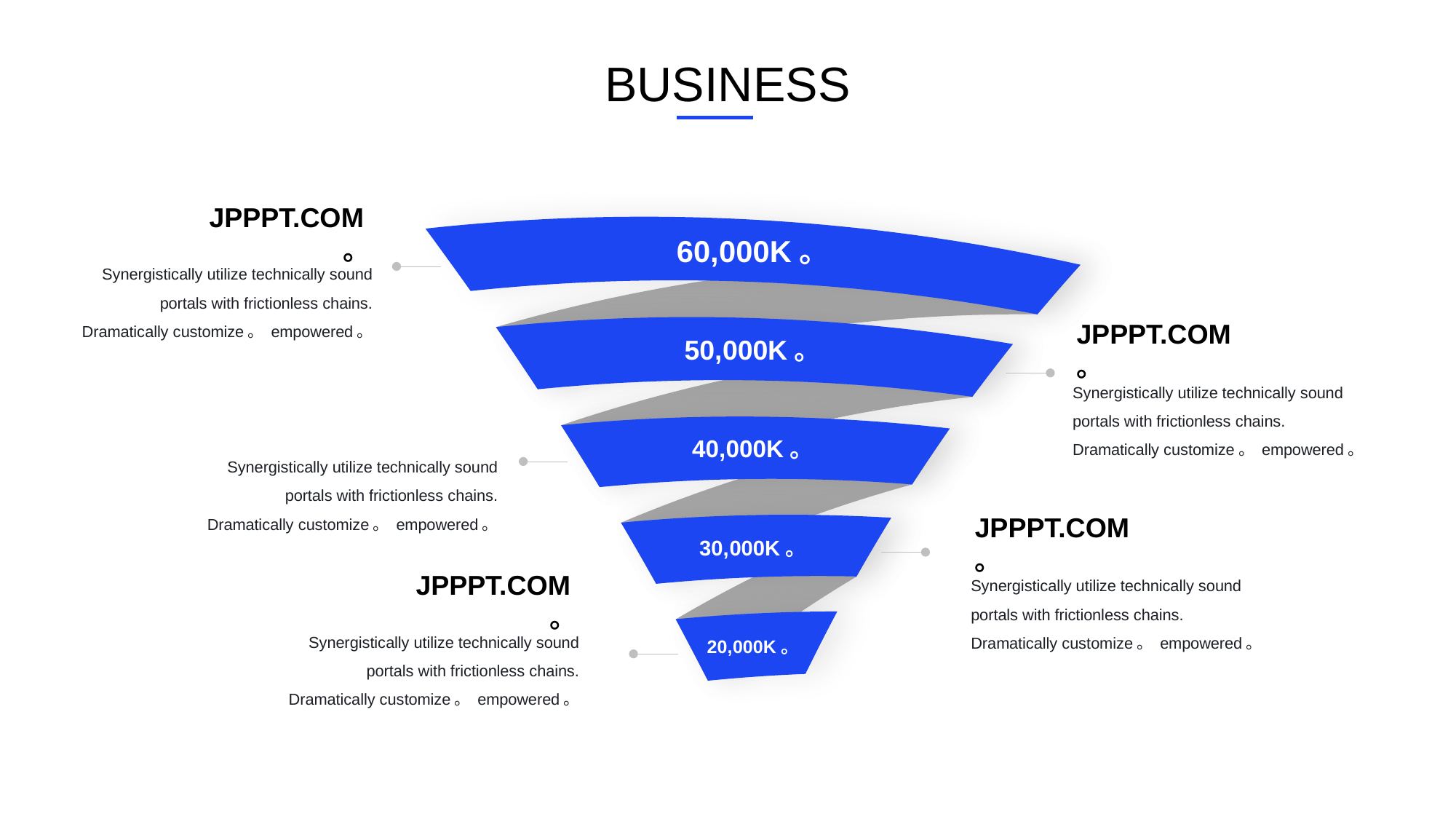

BUSINESS
JPPPT.COM。

60, 000K。

Synergistically utilize technically sound portals with frictionless chains. Dramatically customize。 empowered。

50, 000K。
JPPPT.COM。

Synergistically utilize technically sound portals with frictionless chains. Dramatically customize。 empowered。
JPPPT.COM。

40, 000K。

Synergistically utilize technically sound portals with frictionless chains. Dramatically customize。 empowered。

JPPPT.COM。
30, 000K。

Synergistically utilize technically sound portals with frictionless chains. Dramatically customize。 empowered。
JPPPT.COM。

20, 000K。
Synergistically utilize technically sound portals with frictionless chains. Dramatically customize。 empowered。